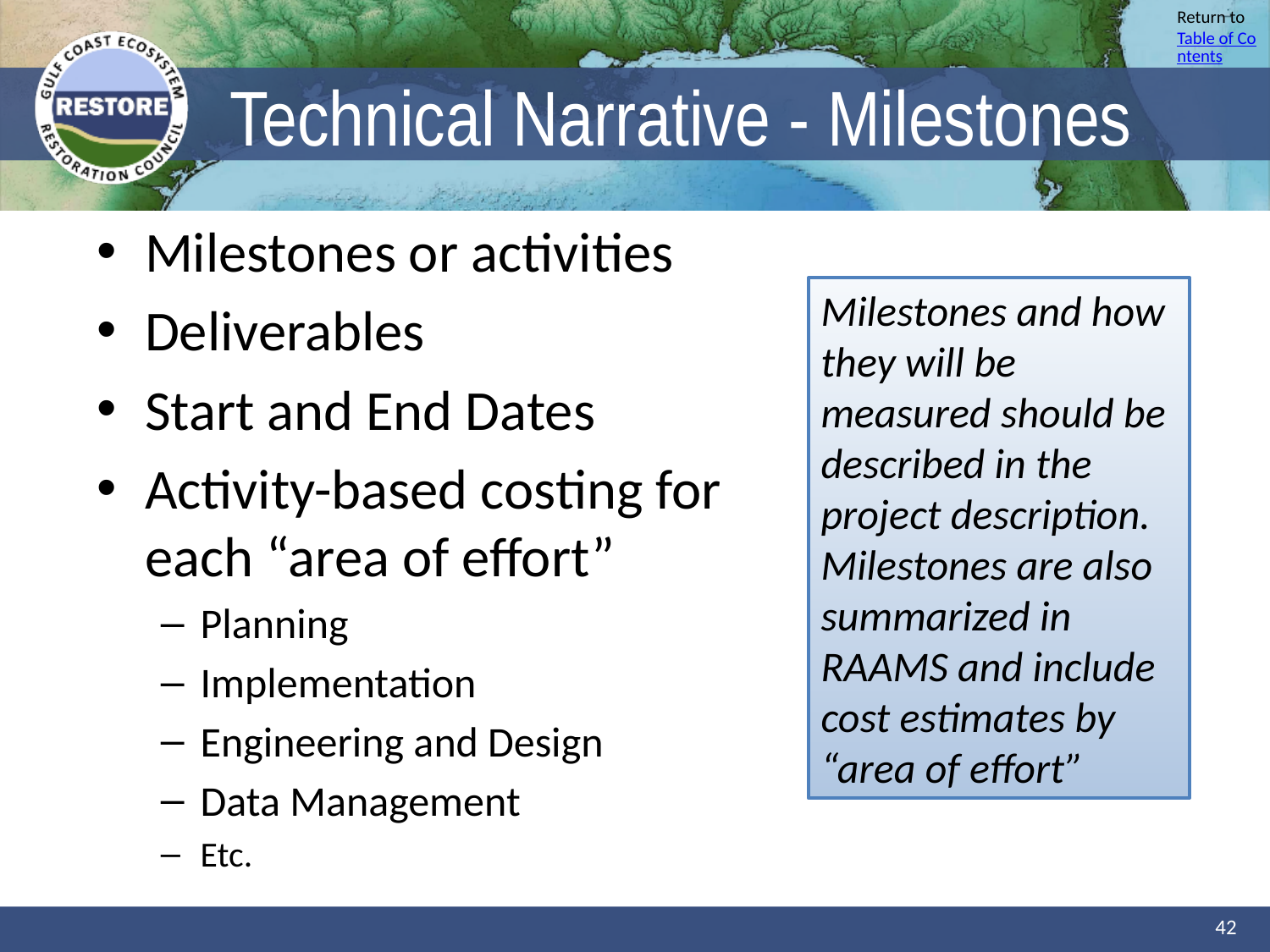

# Technical Narrative - Milestones
Milestones or activities
Deliverables
Start and End Dates
Activity-based costing for each “area of effort”
Planning
Implementation
Engineering and Design
Data Management
Etc.

Milestones and how they will be measured should be described in the project description.  Milestones are also summarized in RAAMS and include cost estimates by “area of effort”
42